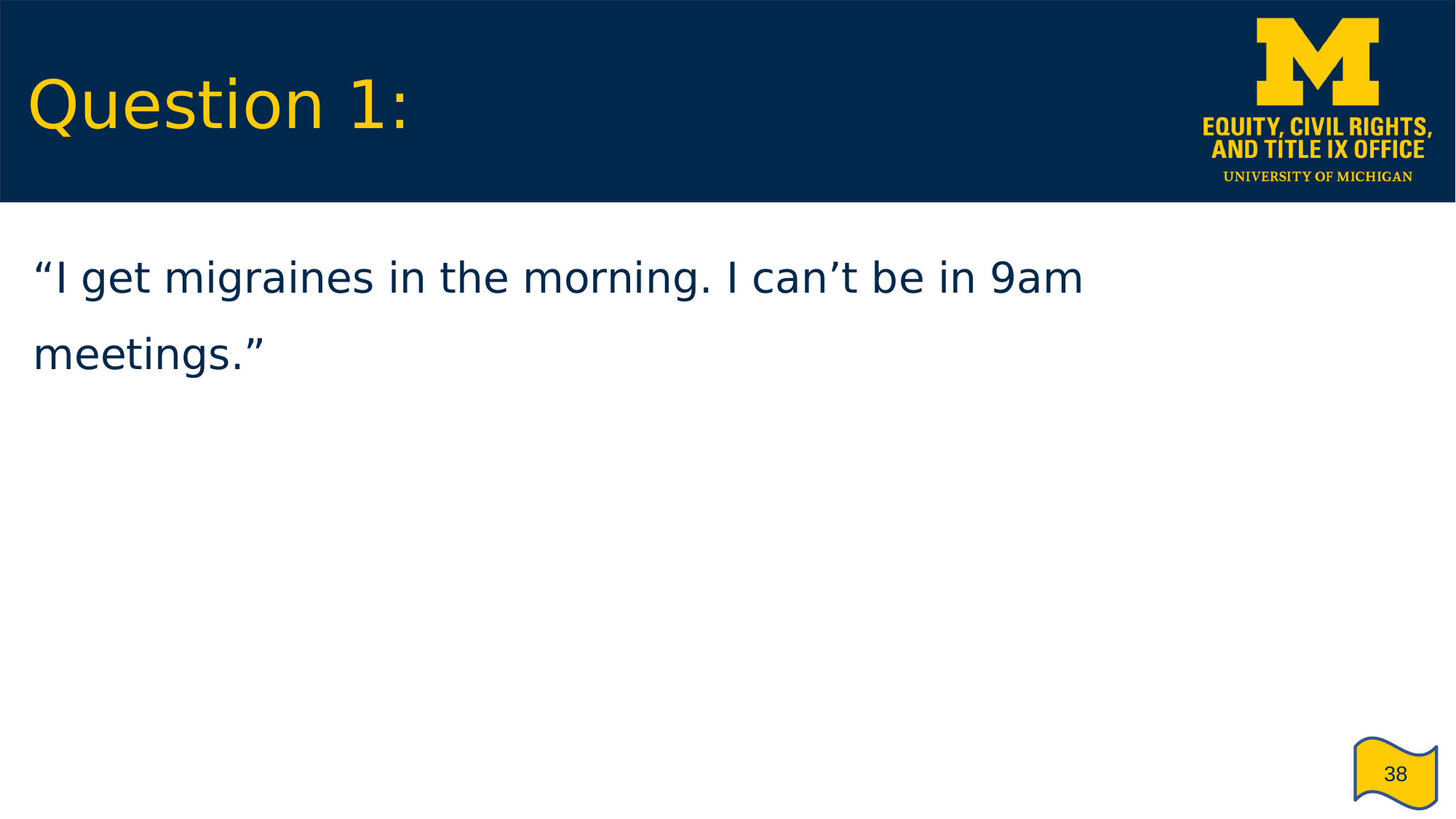

# Question 1:
“I get migraines in the morning. I can’t be in 9am meetings.”